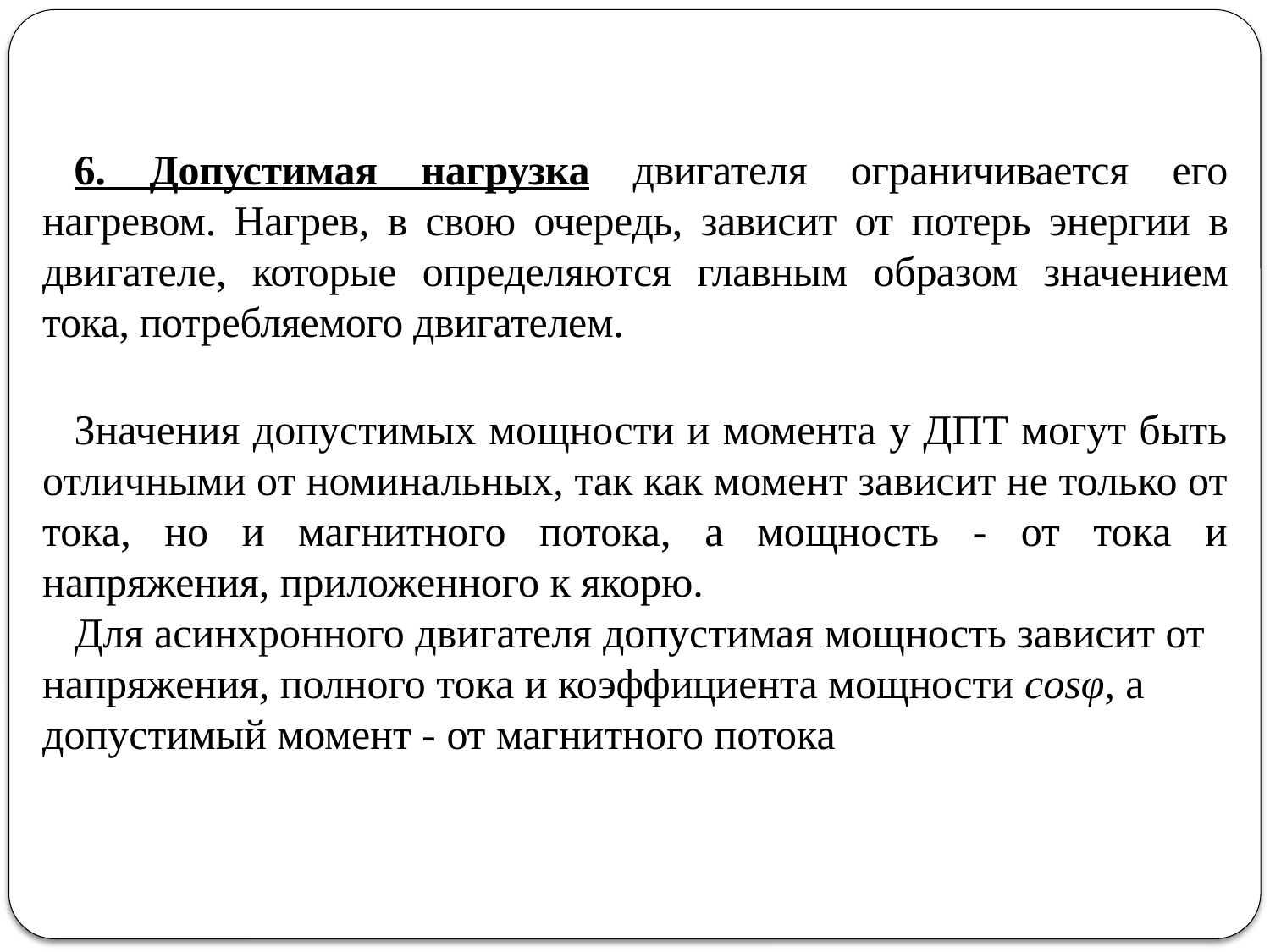

6. Допустимая нагрузка двигателя ограничивается его нагревом. Нагрев, в свою очередь, зависит от потерь энергии в двигателе, которые определяются главным образом значением тока, потребляемого двигателем.
Значения допустимых мощности и момента у ДПТ могут быть отличными от номинальных, так как момент зависит не только от тока, но и магнитного потока, а мощность ‑ от тока и напряжения, приложенного к якорю.
Для асинхронного двигателя допустимая мощность зависит от напряжения, полного тока и коэффициента мощности cosφ, а допустимый момент ‑ от магнитного потока